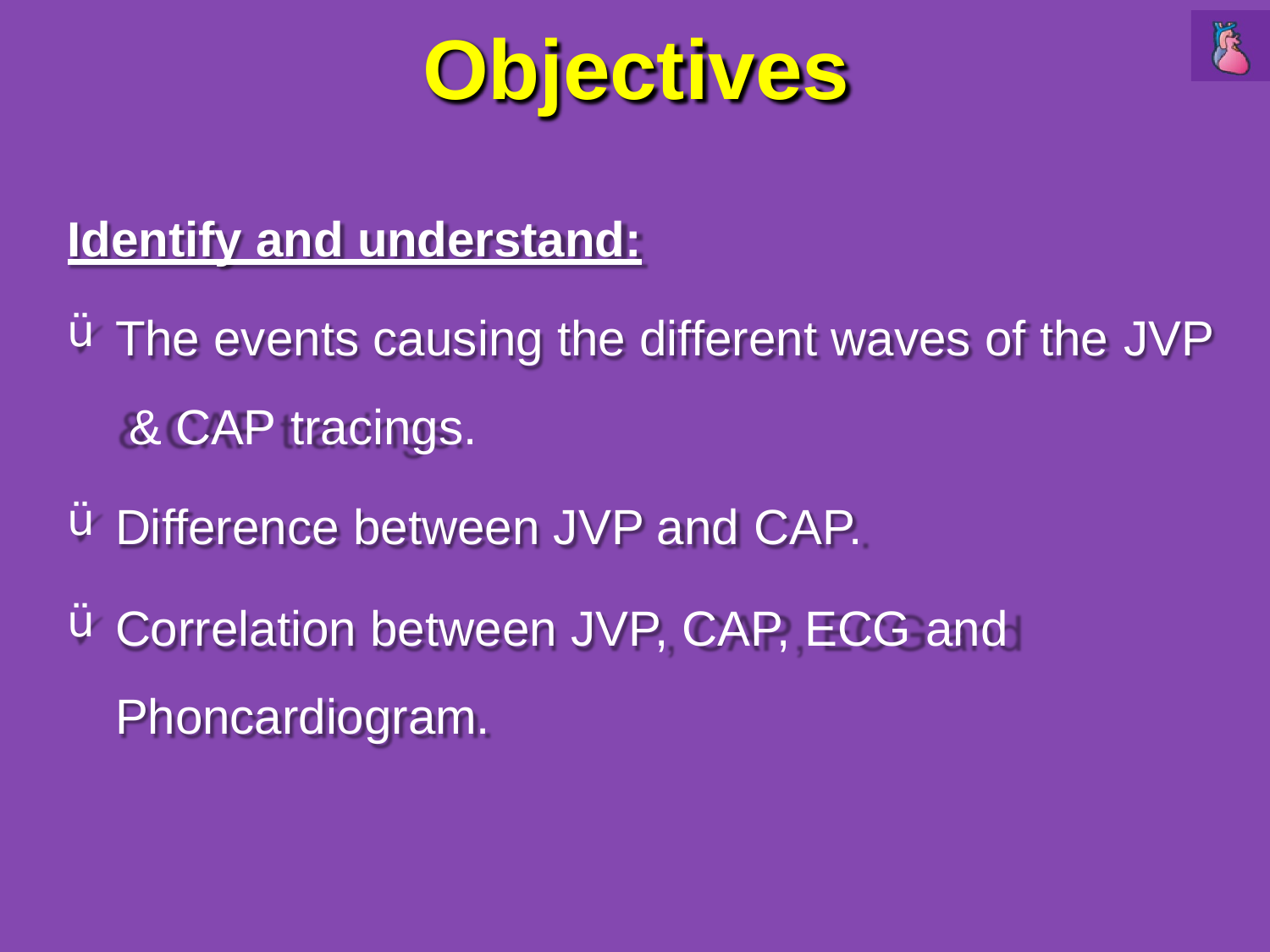

# Objectives

Identify and understand:
The events causing the different waves of the JVP  & CAP tracings.
Difference between JVP and CAP.
Correlation between JVP, CAP, ECG and  Phoncardiogram.